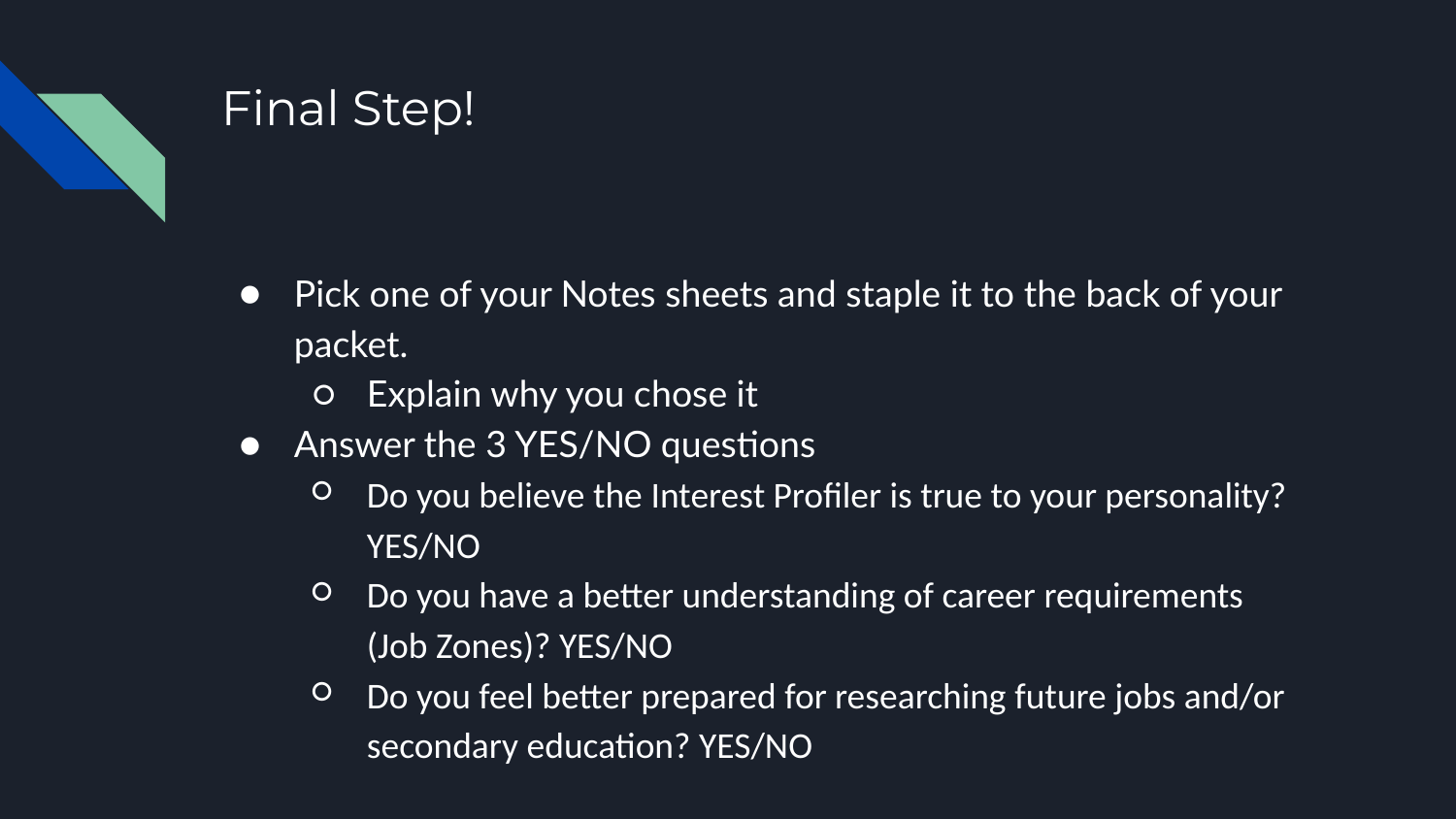

# Final Step!
Pick one of your Notes sheets and staple it to the back of your packet.
Explain why you chose it
Answer the 3 YES/NO questions
Do you believe the Interest Profiler is true to your personality? YES/NO
Do you have a better understanding of career requirements (Job Zones)? YES/NO
Do you feel better prepared for researching future jobs and/or secondary education? YES/NO